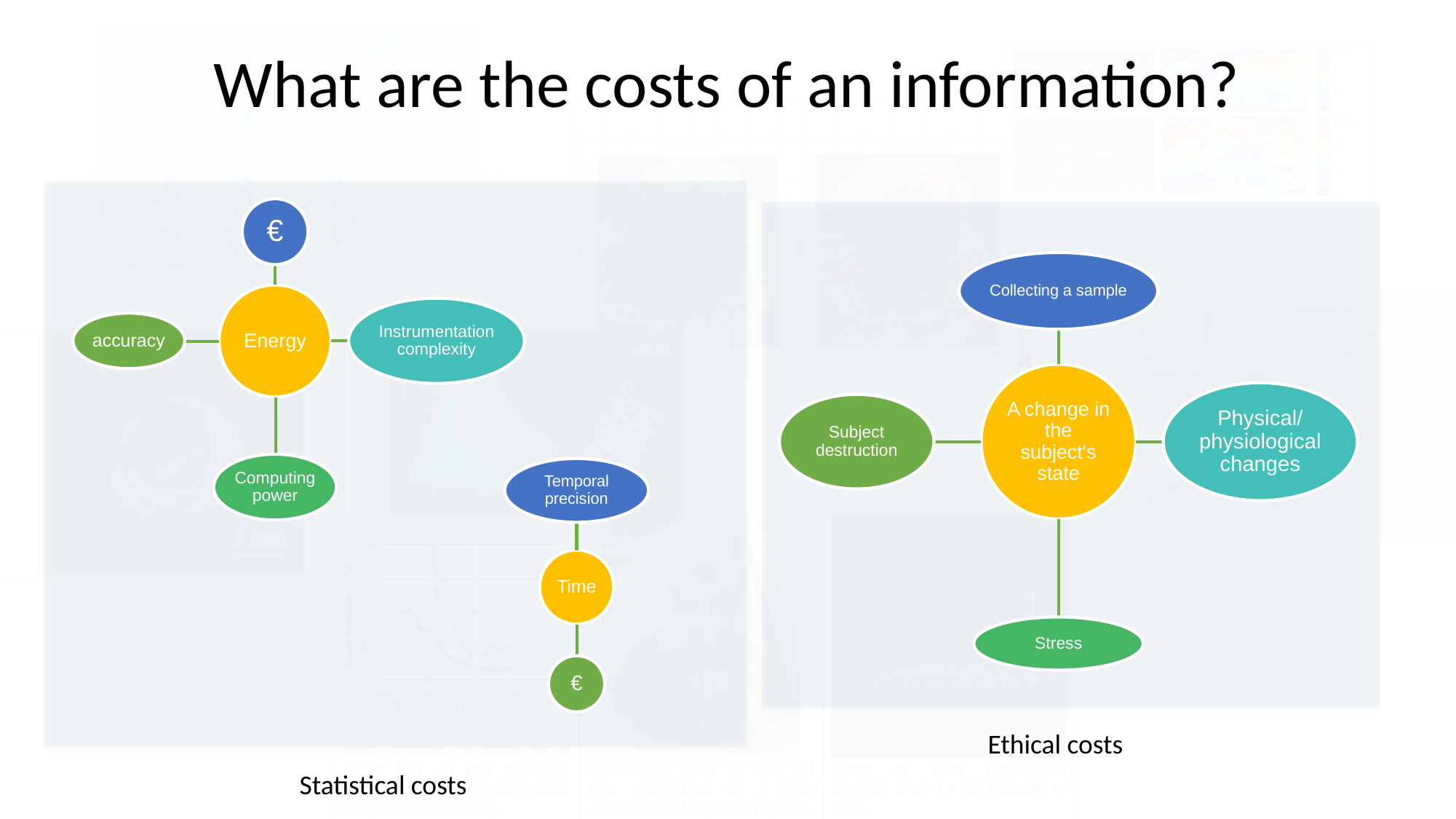

What are the costs of an information?

€

Energy
Instrumentation complexity
accuracy

Computing power

Collecting a sample

A change in the subject's state
Physical/physiological changes
Subject destruction

Stress

Statistical costs

Ethical costs

Temporal precision

Time

€